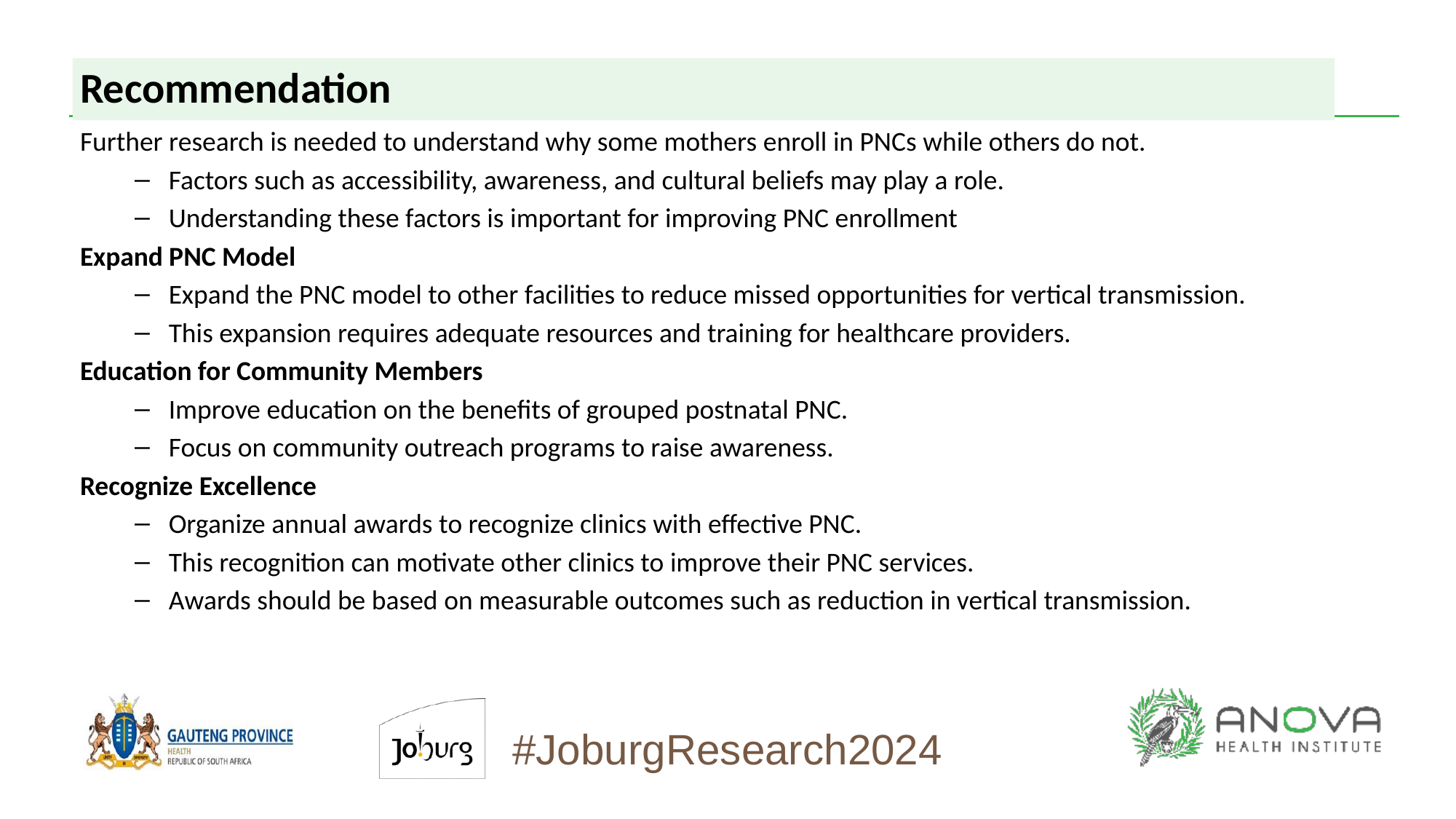

Recommendation
Further research is needed to understand why some mothers enroll in PNCs while others do not.
Factors such as accessibility, awareness, and cultural beliefs may play a role.
Understanding these factors is important for improving PNC enrollment
Expand PNC Model
Expand the PNC model to other facilities to reduce missed opportunities for vertical transmission.
This expansion requires adequate resources and training for healthcare providers.
Education for Community Members
Improve education on the benefits of grouped postnatal PNC.
Focus on community outreach programs to raise awareness.
Recognize Excellence
Organize annual awards to recognize clinics with effective PNC.
This recognition can motivate other clinics to improve their PNC services.
Awards should be based on measurable outcomes such as reduction in vertical transmission.

#JoburgResearch2024